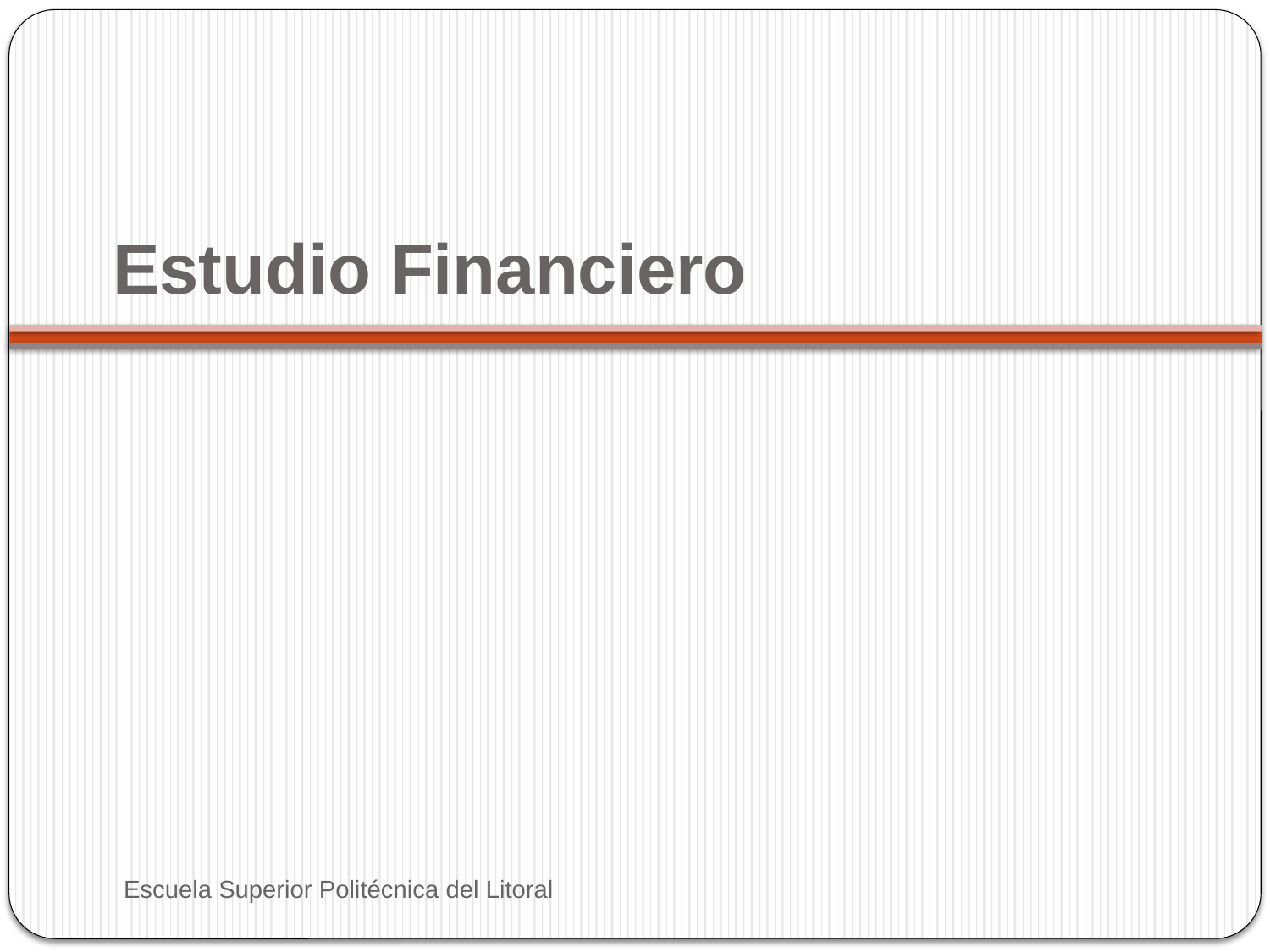

# Estudio Financiero

Escuela Superior Politécnica del Litoral